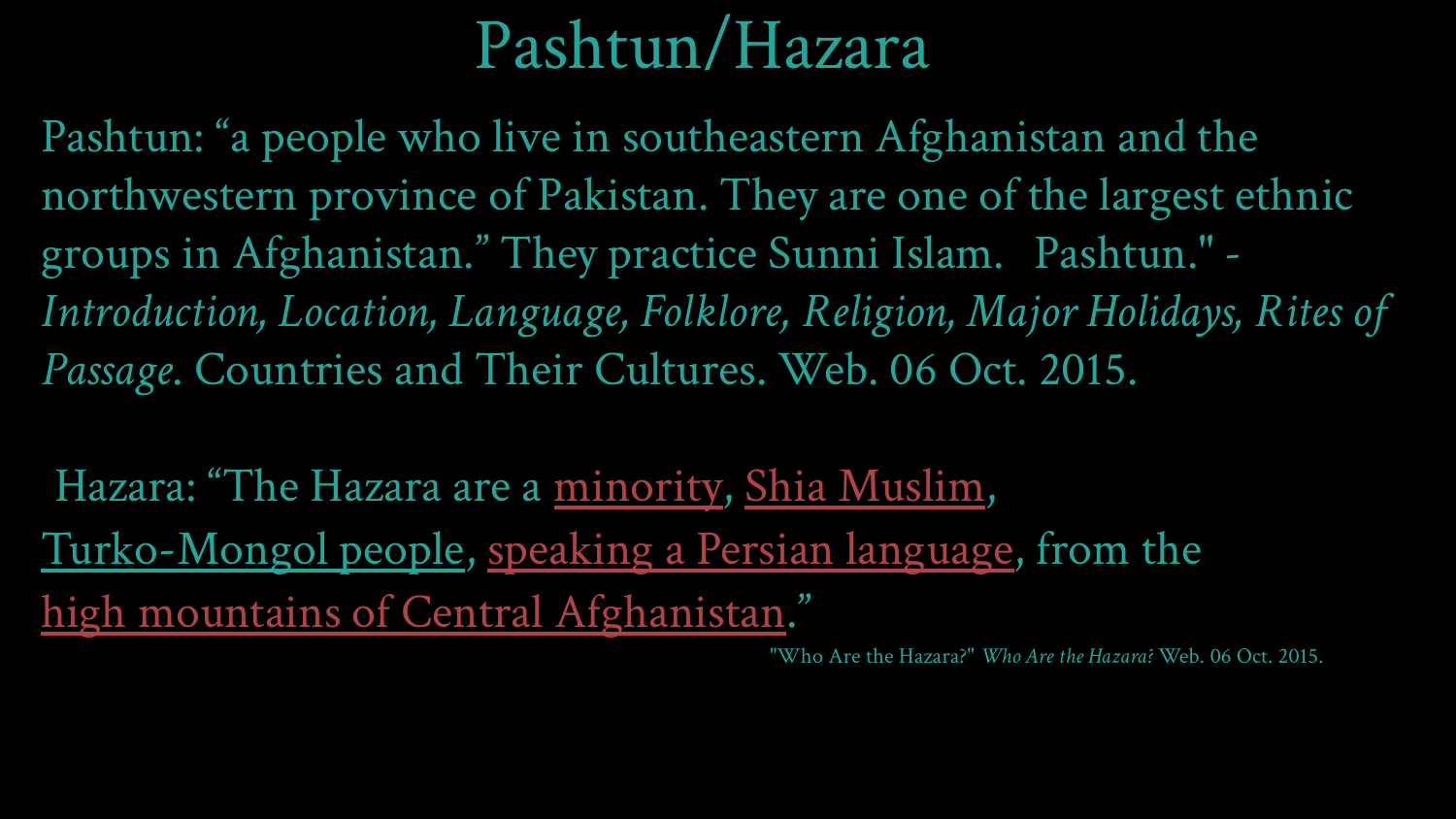

# Pashtun/Hazara
Pashtun: “a people who live in southeastern Afghanistan and the northwestern province of Pakistan. They are one of the largest ethnic groups in Afghanistan.” They practice Sunni Islam. "Pashtun." - Introduction, Location, Language, Folklore, Religion, Major Holidays, Rites of Passage. Countries and Their Cultures. Web. 06 Oct. 2015.

 Hazara: “The Hazara are a minority, Shia Muslim,Turko-Mongol people, speaking a Persian language, from the high mountains of Central Afghanistan.”
                                                                                                                                               "Who Are the Hazara?" Who Are the Hazara? Web. 06 Oct. 2015.